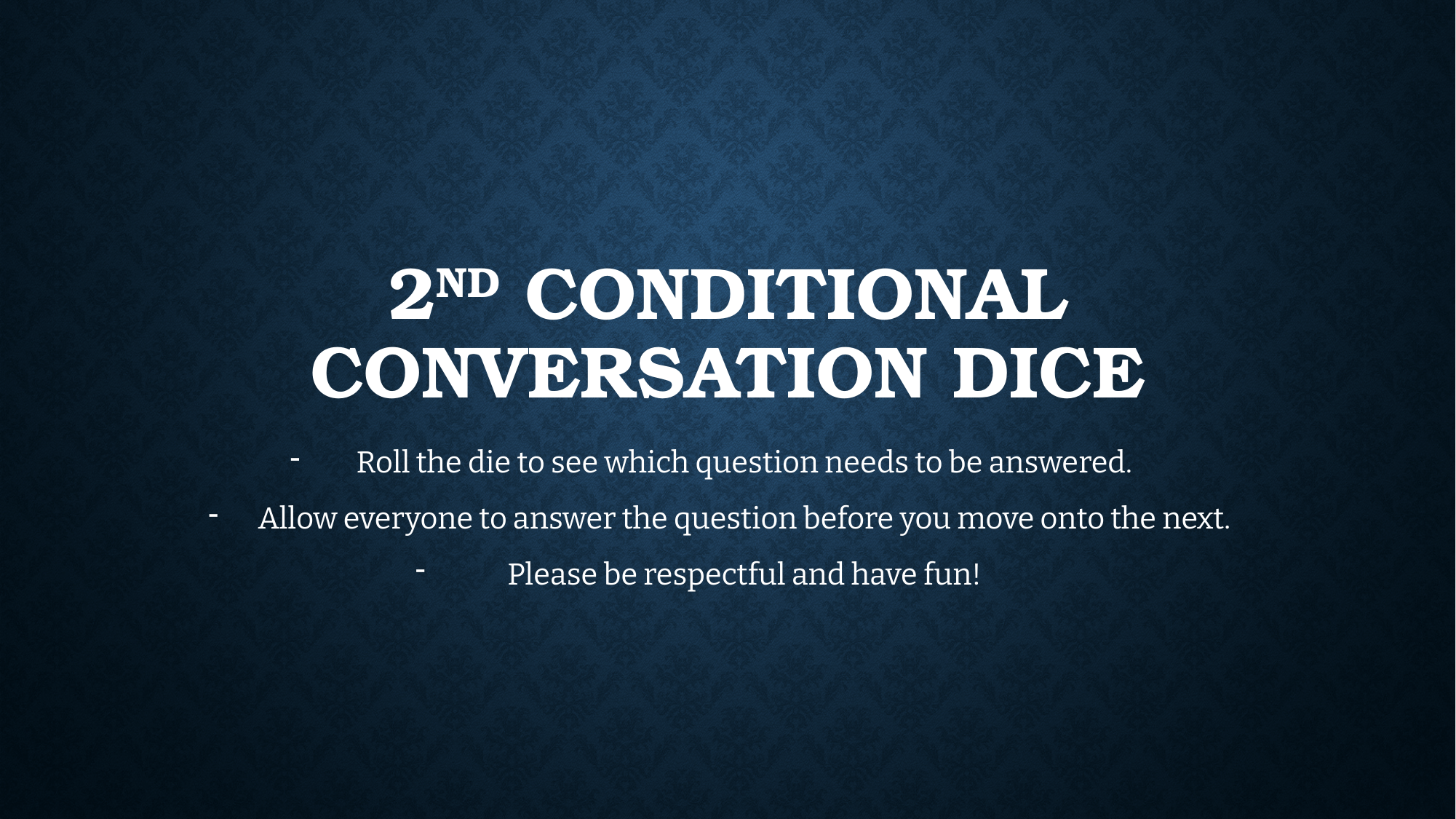

# 2nd Conditional Conversation Dice
Roll the die to see which question needs to be answered.
Allow everyone to answer the question before you move onto the next.
Please be respectful and have fun!